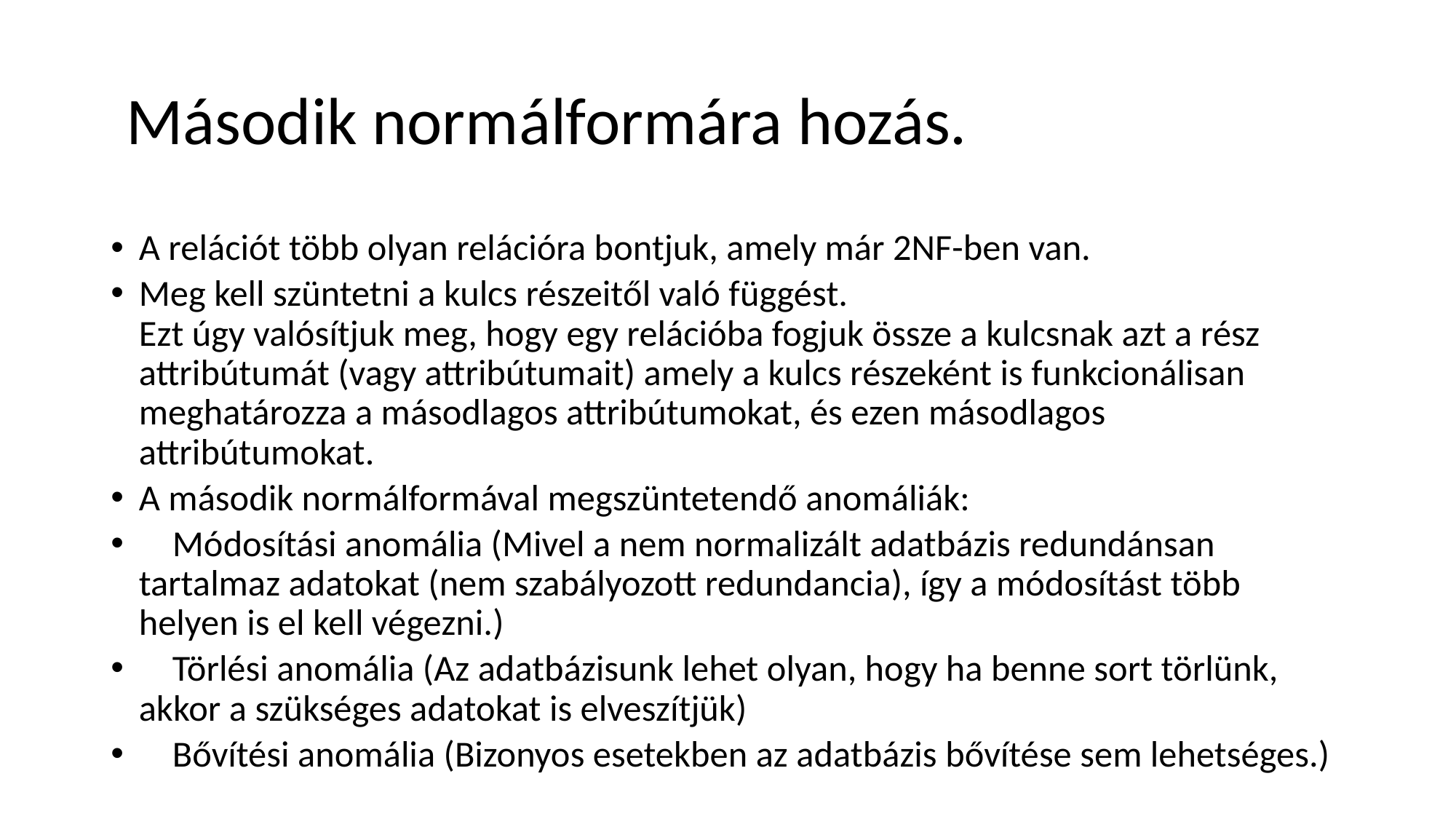

# Második normálformára hozás.

A relációt több olyan relációra bontjuk, amely már 2NF-ben van.
Meg kell szüntetni a kulcs részeitől való függést.
Ezt úgy valósítjuk meg, hogy egy relációba fogjuk össze a kulcsnak azt a rész attribútumát (vagy attribútumait) amely a kulcs részeként is funkcionálisan meghatározza a másodlagos attribútumokat, és ezen másodlagos attribútumokat.
A második normálformával megszüntetendő anomáliák:
    Módosítási anomália (Mivel a nem normalizált adatbázis redundánsan tartalmaz adatokat (nem szabályozott redundancia), így a módosítást több helyen is el kell végezni.)
    Törlési anomália (Az adatbázisunk lehet olyan, hogy ha benne sort törlünk, akkor a szükséges adatokat is elveszítjük)
    Bővítési anomália (Bizonyos esetekben az adatbázis bővítése sem lehetséges.)